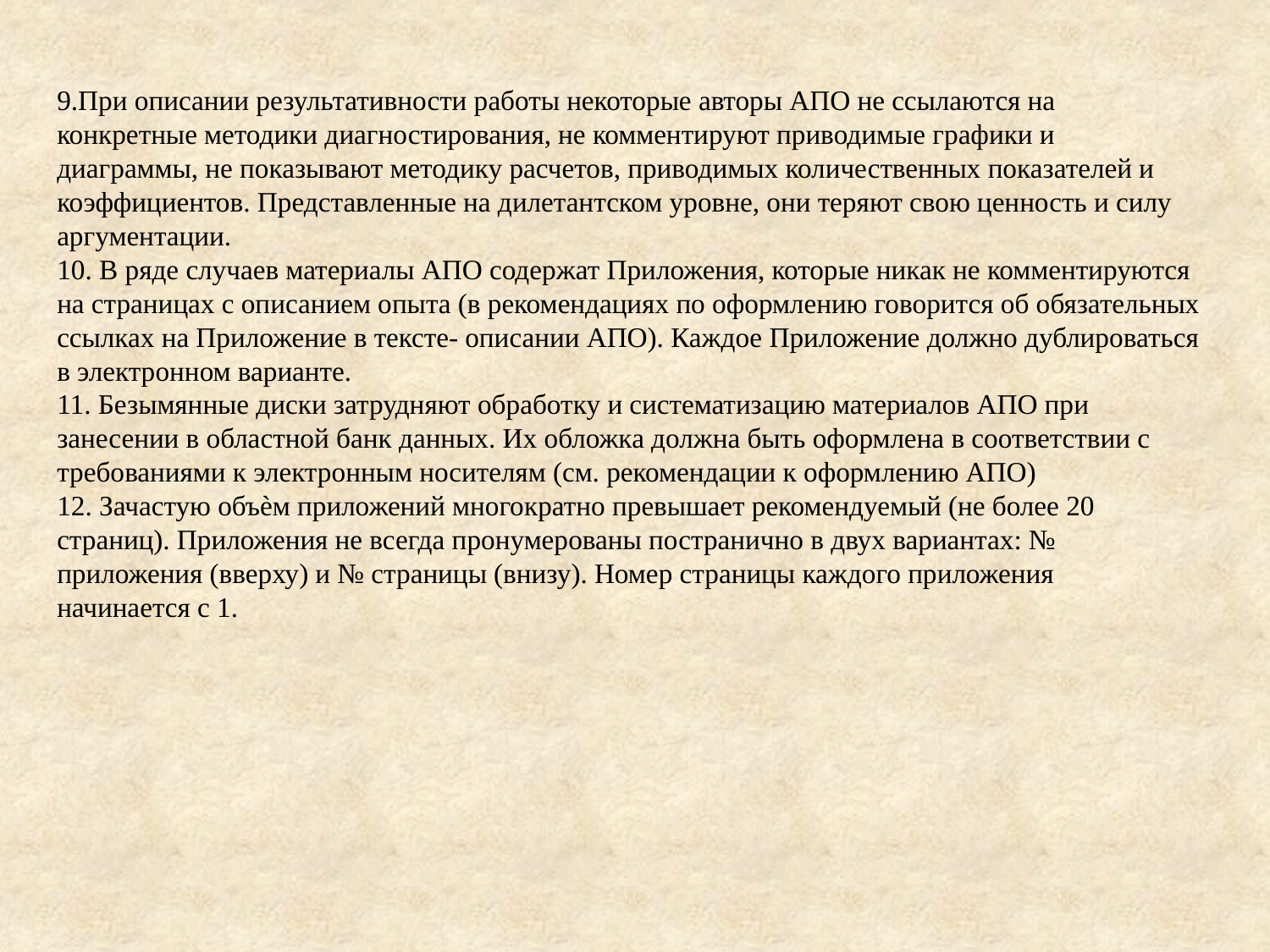

9.При описании результативности работы некоторые авторы АПО не ссылаются на конкретные методики диагностирования, не комментируют приводимые графики и диаграммы, не показывают методику расчетов, приводимых количественных показателей и коэффициентов. Представленные на дилетантском уровне, они теряют свою ценность и силу аргументации.
10. В ряде случаев материалы АПО содержат Приложения, которые никак не комментируются на страницах с описанием опыта (в рекомендациях по оформлению говорится об обязательных ссылках на Приложение в тексте- описании АПО). Каждое Приложение должно дублироваться в электронном варианте.
11. Безымянные диски затрудняют обработку и систематизацию материалов АПО при занесении в областной банк данных. Их обложка должна быть оформлена в соответствии с требованиями к электронным носителям (см. рекомендации к оформлению АПО)
12. Зачастую объѐм приложений многократно превышает рекомендуемый (не более 20 страниц). Приложения не всегда пронумерованы постранично в двух вариантах: № приложения (вверху) и № страницы (внизу). Номер страницы каждого приложения
начинается с 1.